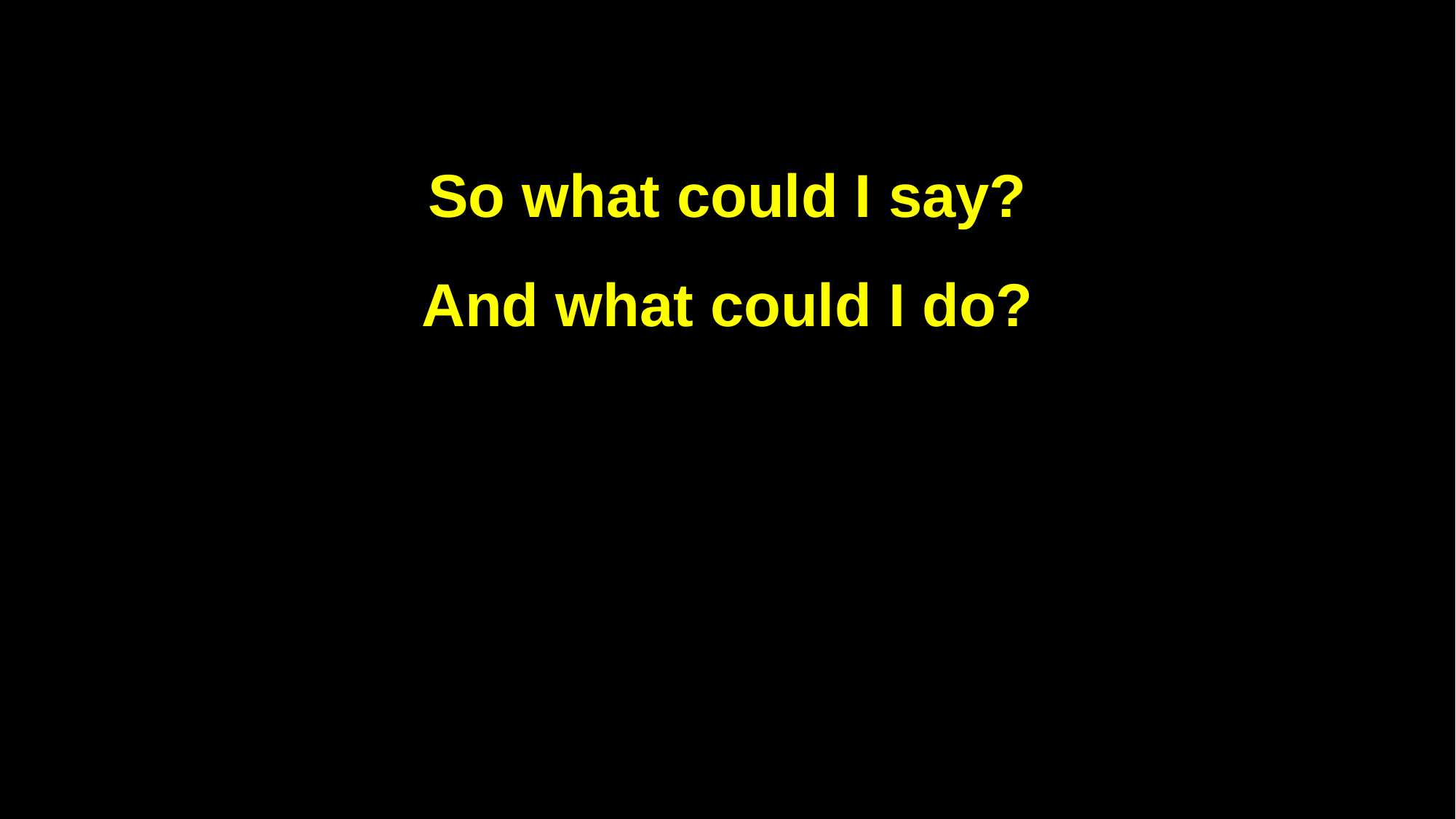

So what could I say?
And what could I do?